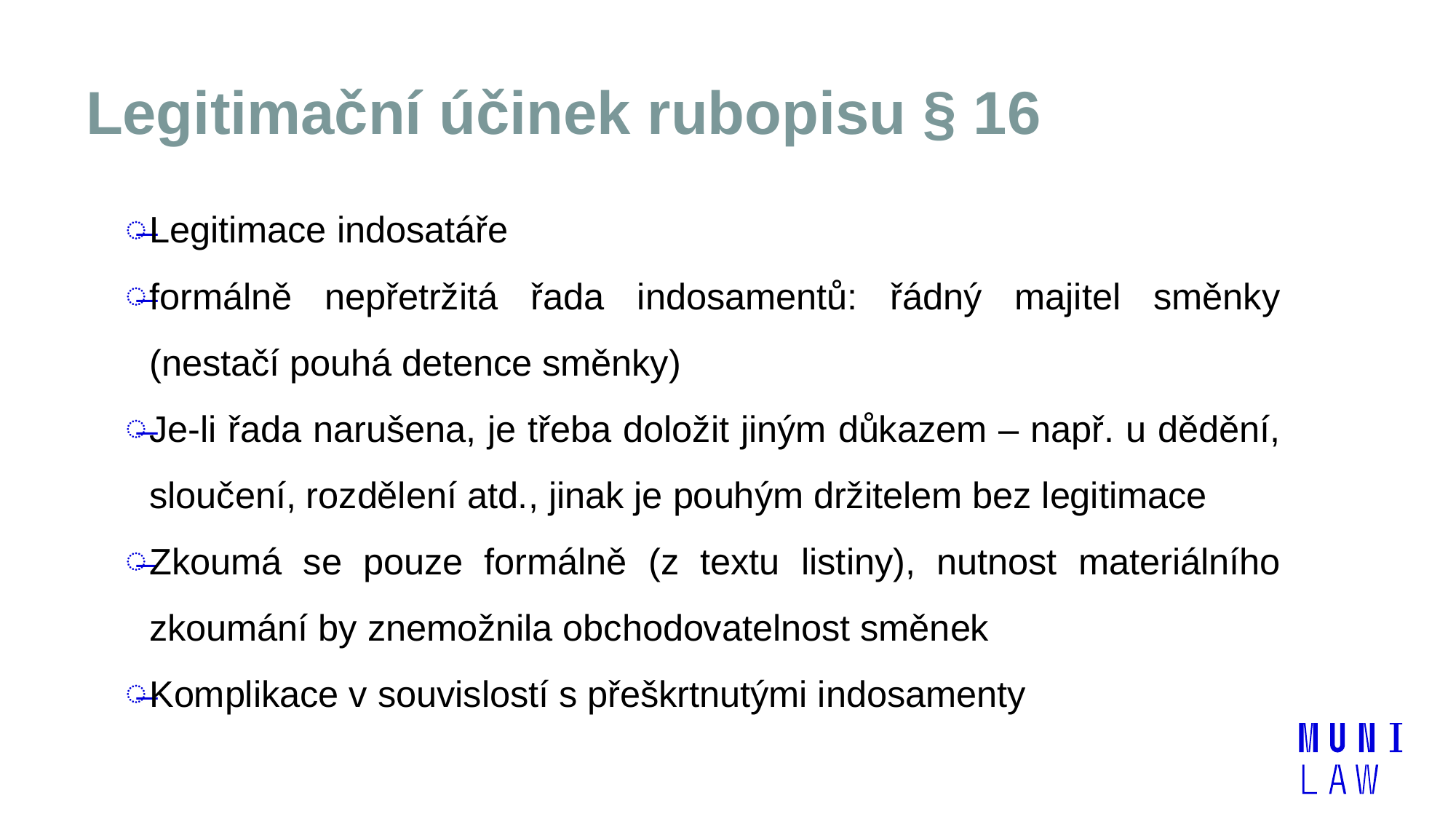

# Legitimační účinek rubopisu § 16
Legitimace indosatáře
formálně nepřetržitá řada indosamentů: řádný majitel směnky (nestačí pouhá detence směnky)
Je-li řada narušena, je třeba doložit jiným důkazem – např. u dědění, sloučení, rozdělení atd., jinak je pouhým držitelem bez legitimace
Zkoumá se pouze formálně (z textu listiny), nutnost materiálního zkoumání by znemožnila obchodovatelnost směnek
Komplikace v souvislostí s přeškrtnutými indosamenty